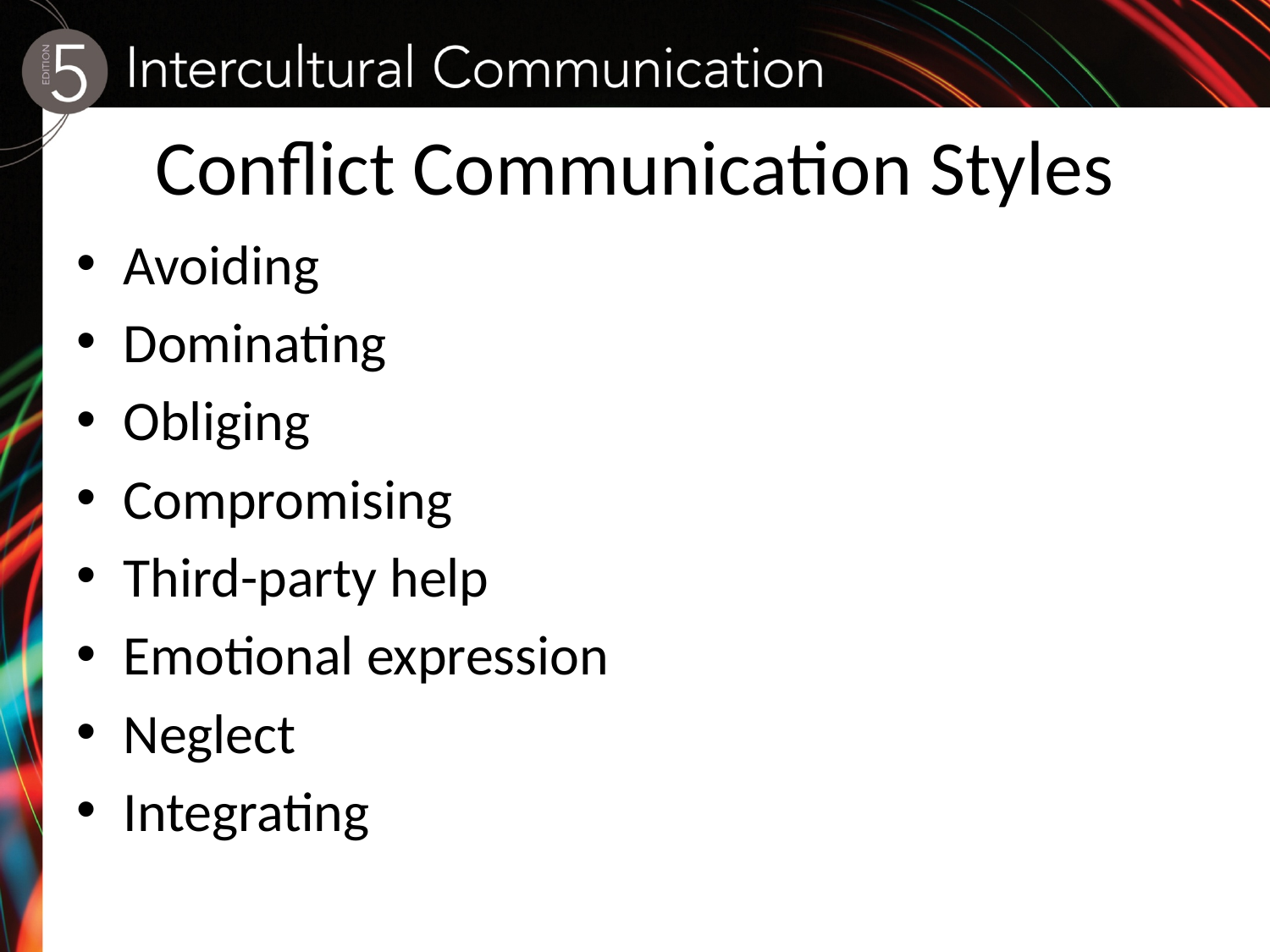

# Conflict Communication Styles
Avoiding
Dominating
Obliging
Compromising
Third-party help
Emotional expression
Neglect
Integrating